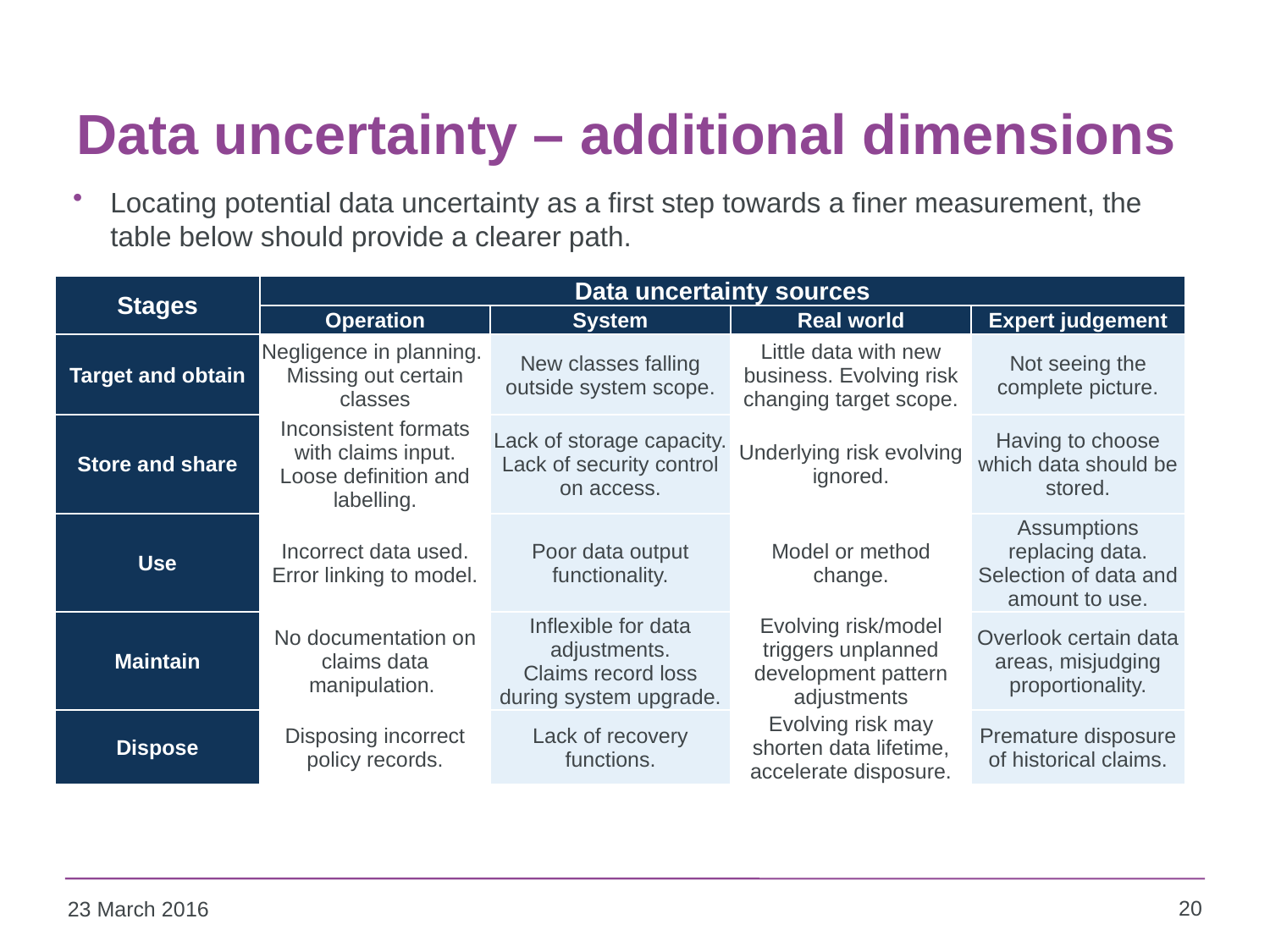

# Data uncertainty – additional dimensions

Locating potential data uncertainty as a first step towards a finer measurement, the table below should provide a clearer path.

| Stages | Data uncertainty sources |  |  |  |
| --- | --- | --- | --- | --- |
|  | Operation | System | Real world | Expert judgement |
| Target and obtain | Negligence in planning. Missing out certain classes | New classes falling outside system scope. | Little data with new business. Evolving risk changing target scope. | Not seeing the complete picture. |
| Store and share | Inconsistent formats with claims input. Loose definition and labelling. | Lack of storage capacity. Lack of security control on access. | Underlying risk evolving ignored. | Having to choose which data should be stored. |
| Use | Incorrect data used. Error linking to model. | Poor data output functionality. | Model or method change. | Assumptions replacing data. Selection of data and amount to use. |
| Maintain | No documentation on claims data manipulation. | Inflexible for data adjustments. Claims record loss during system upgrade. | Evolving risk/model triggers unplanned development pattern adjustments | Overlook certain data areas, misjudging proportionality. |
| Dispose | Disposing incorrect policy records. | Lack of recovery functions. | Evolving risk may shorten data lifetime, accelerate disposure. | Premature disposure of historical claims. |
20
23 March 2016